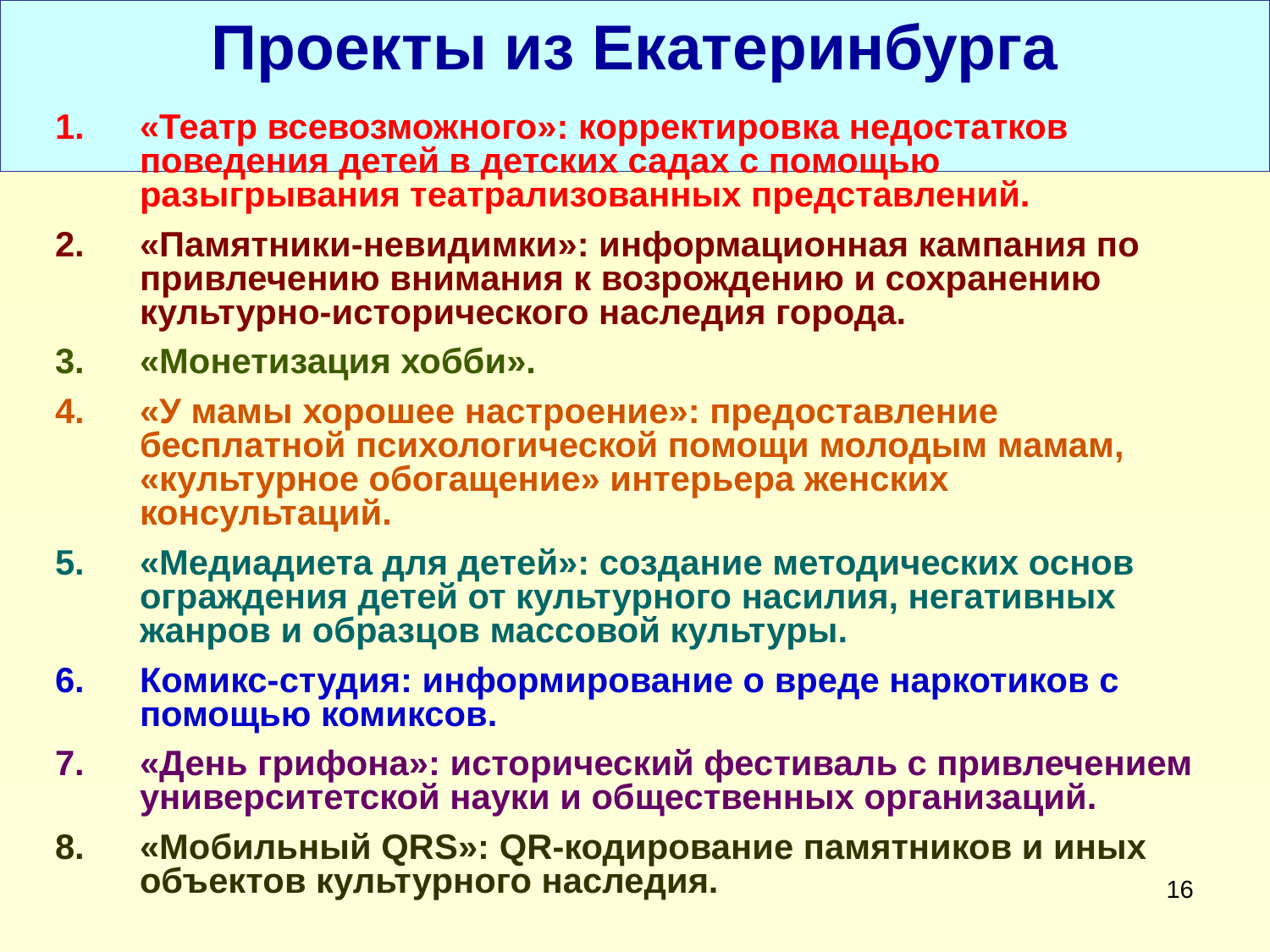

# Проекты из Екатеринбурга
«Театр всевозможного»: корректировка недостатков поведения детей в детских садах с помощью разыгрывания театрализованных представлений.
«Памятники-невидимки»: информационная кампания по привлечению внимания к возрождению и сохранению культурно-исторического наследия города.
«Монетизация хобби».
«У мамы хорошее настроение»: предоставление бесплатной психологической помощи молодым мамам, «культурное обогащение» интерьера женских консультаций.
«Медиадиета для детей»: создание методических основ ограждения детей от культурного насилия, негативных жанров и образцов массовой культуры.
Комикс-студия: информирование о вреде наркотиков с помощью комиксов.
«День грифона»: исторический фестиваль с привлечением университетской науки и общественных организаций.
«Мобильный QRS»: QR-кодирование памятников и иных объектов культурного наследия.
16